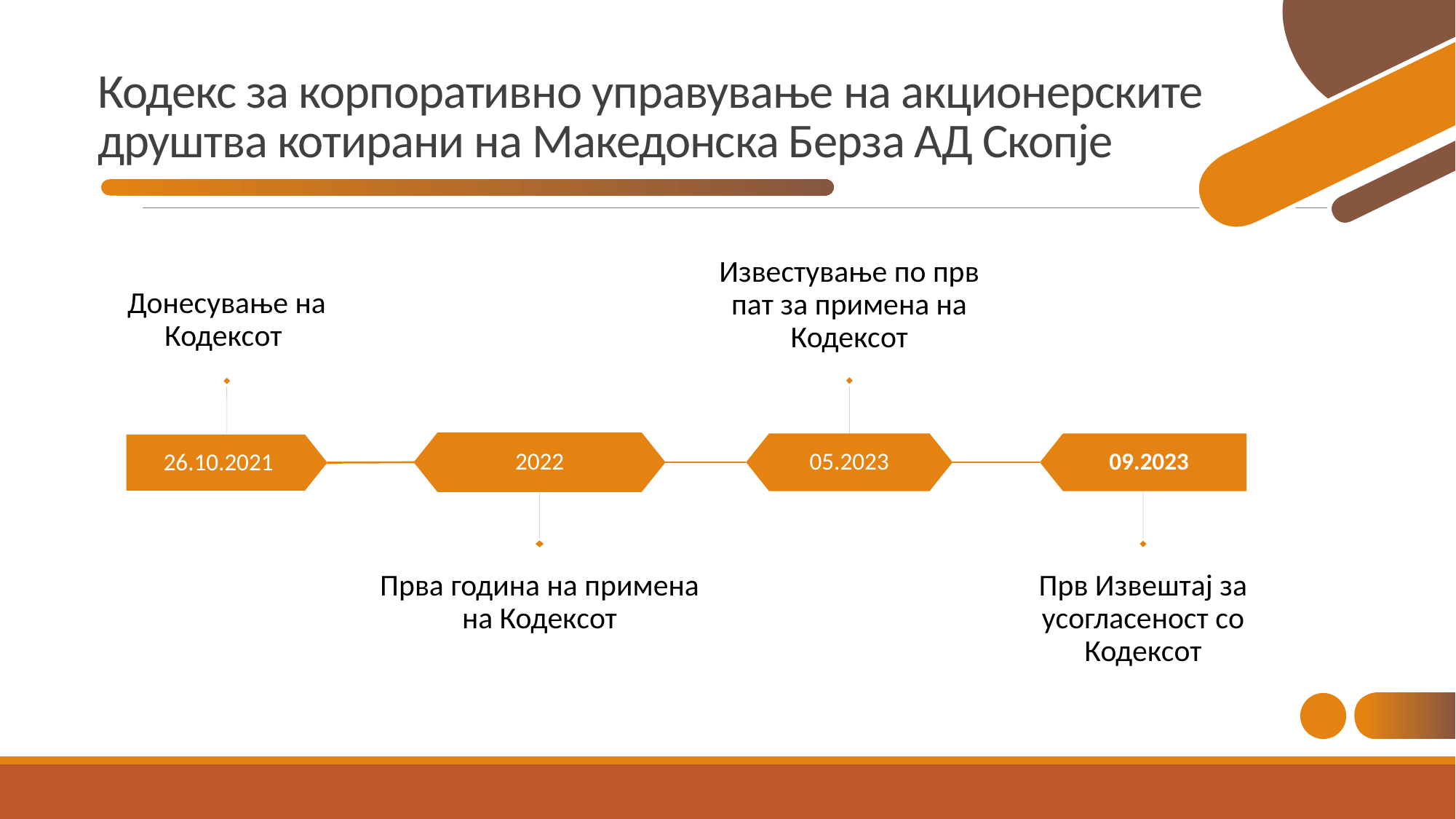

# Кодекс за корпоративно управување на акционерските друштва котирани на Македонска Берза АД Скопје
26.10.2021
Донесување на Кодексот
2022
Прва година на примена на Кодексот

05.2023
Известување по прв пат за примена на Кодексот
09.2023
Прв Извештај за усогласеност со Кодексот